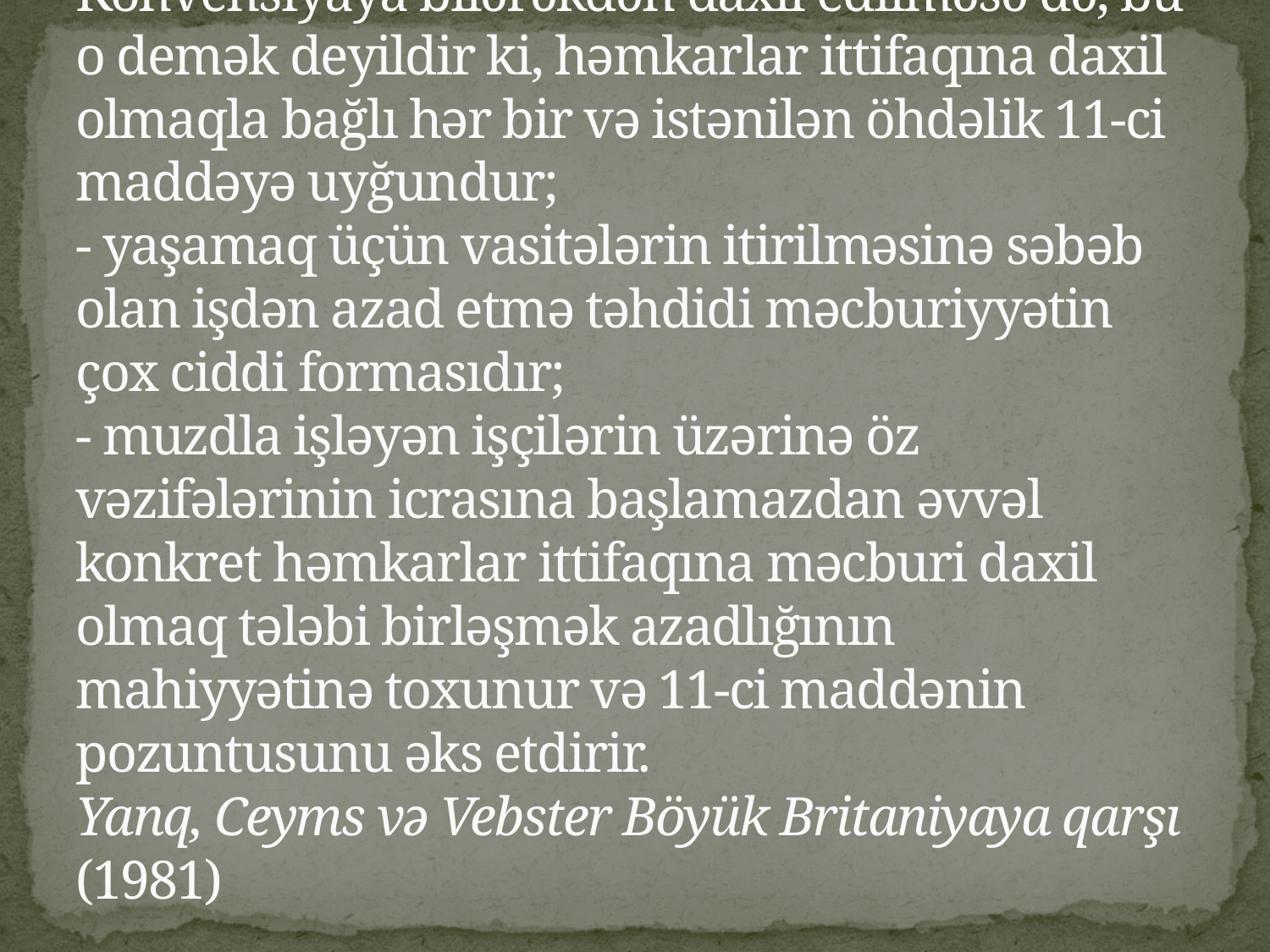

# - məcburi üzvlük barədə ümumi norma Konvensiyaya bilərəkdən daxil edilməsə də, bu o demək deyildir ki, həmkarlar ittifaqına daxil olmaqla bağlı hər bir və istənilən öhdəlik 11-ci maddəyə uyğundur; - yaşamaq üçün vasitələrin itirilməsinə səbəb olan işdən azad etmə təhdidi məcburiyyətin çox ciddi formasıdır; - muzdla işləyən işçilərin üzərinə öz vəzifələrinin icrasına başlamazdan əvvəl konkret həmkarlar ittifaqına məcburi daxil olmaq tələbi birləşmək azadlığının mahiyyətinə toxunur və 11-ci maddənin pozuntusunu əks etdirir. Yanq, Ceyms və Vebster Böyük Britaniyaya qarşı (1981)